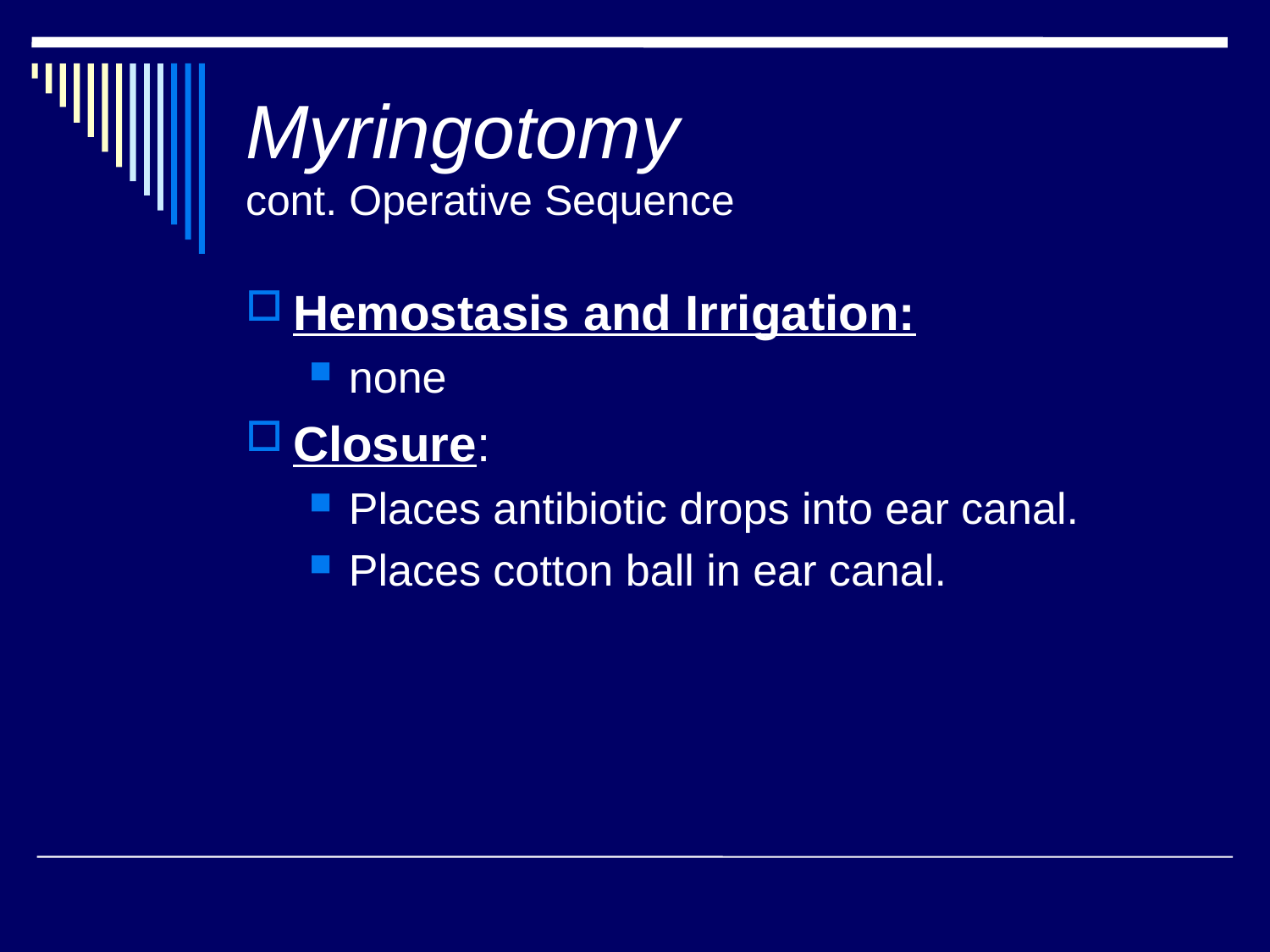

# Myringotomy cont. Operative Sequence
Hemostasis and Irrigation:
none
Closure:
Places antibiotic drops into ear canal.
Places cotton ball in ear canal.